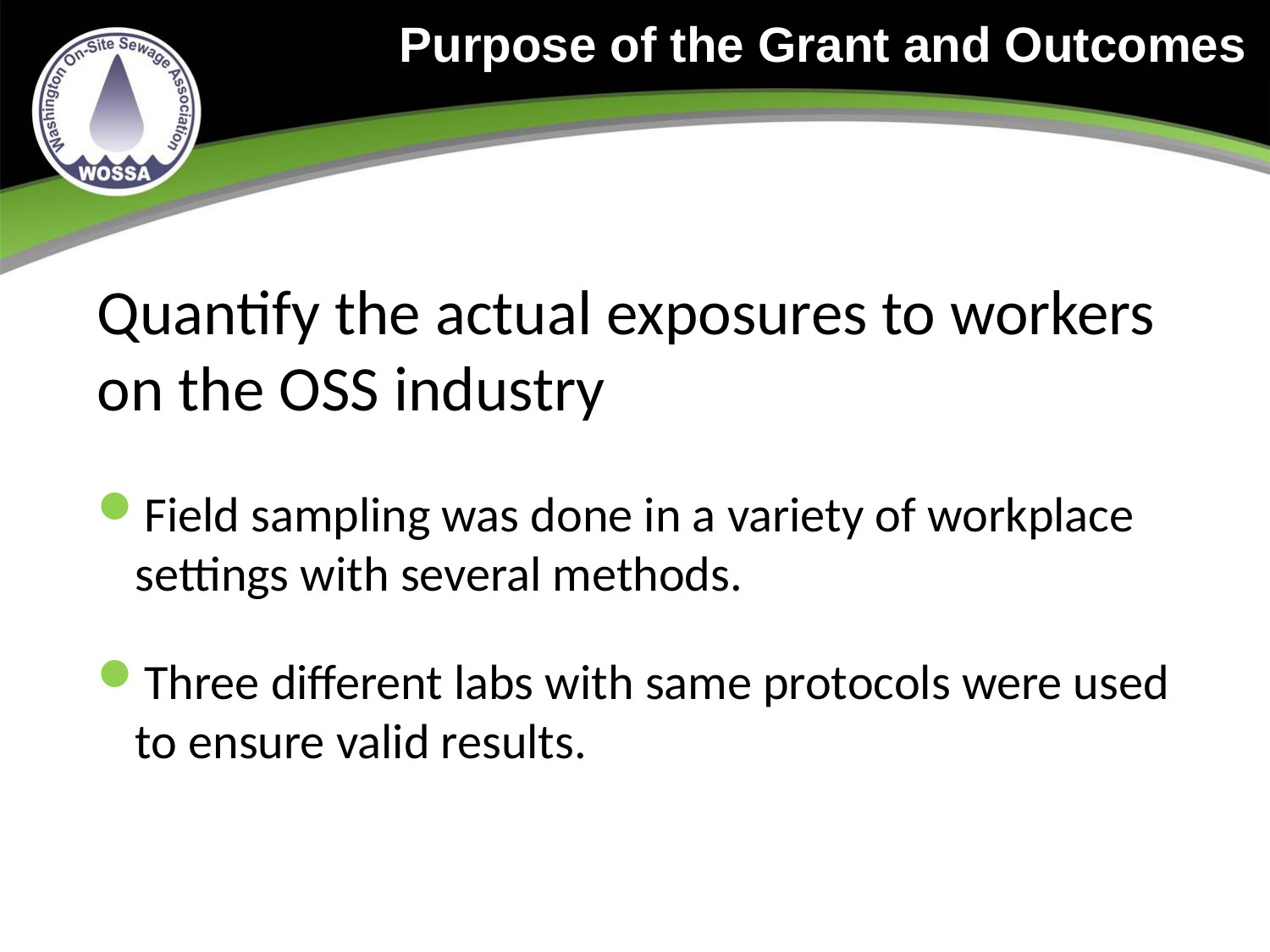

Purpose of the Grant and Outcomes
Quantify the actual exposures to workers on the OSS industry

Field sampling was done in a variety of workplace settings with several methods.

Three different labs with same protocols were used to ensure valid results.